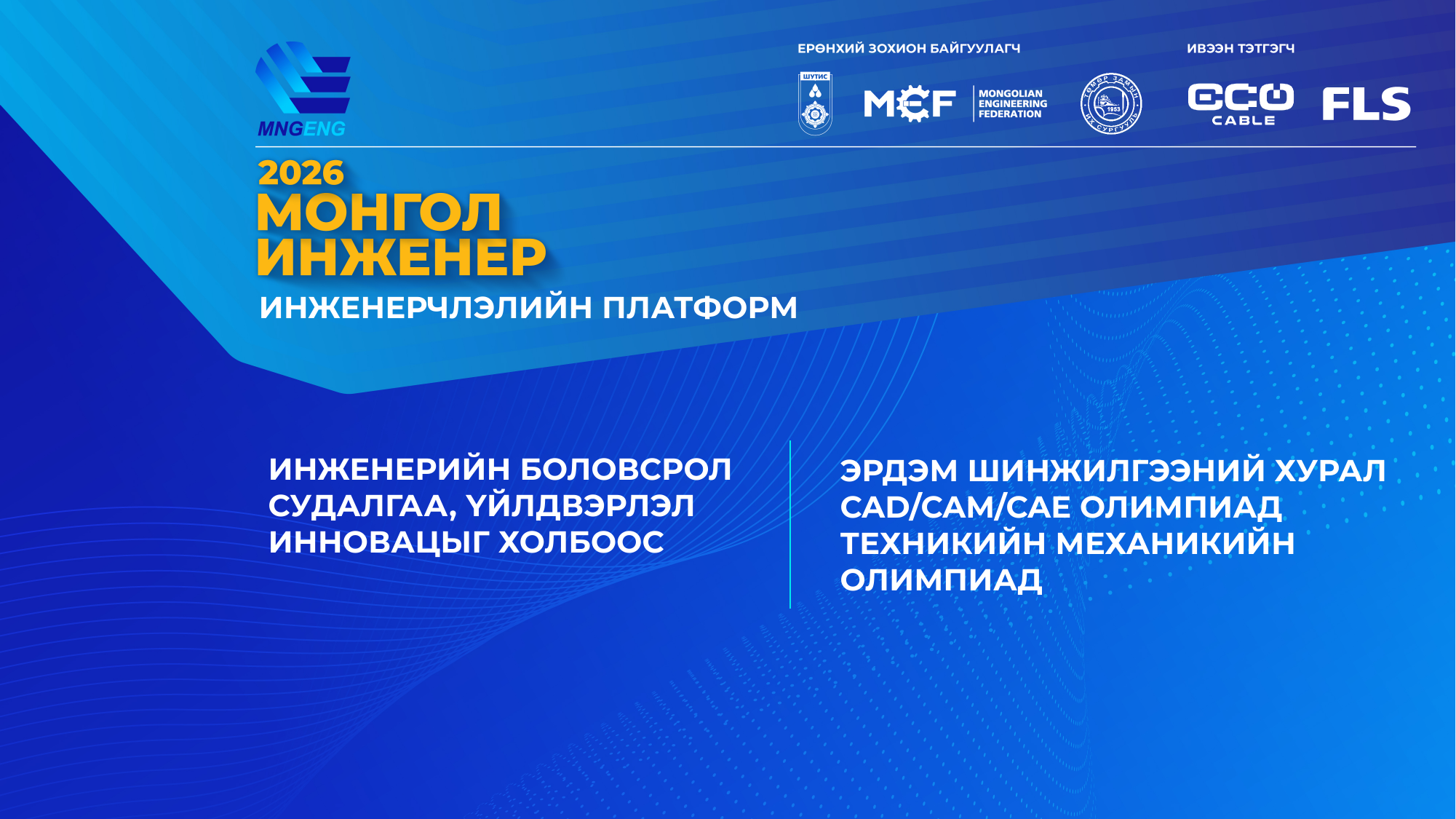

ИНЖЕНЕРЧЛЭЛИЙН ПЛАТФОРМ
ИНЖЕНЕРИЙН БОЛОВСРОЛ    СУДАЛГАА, ҮЙЛДВЭРЛЭЛ ИННОВАЦЫГ ХОЛБООС
ЭРДЭМ ШИНЖИЛГЭЭНИЙ ХУРАЛ
CAD/CAM/CAE ОЛИМПИАД
ТЕХНИКИЙН МЕХАНИКИЙН ОЛИМПИАД